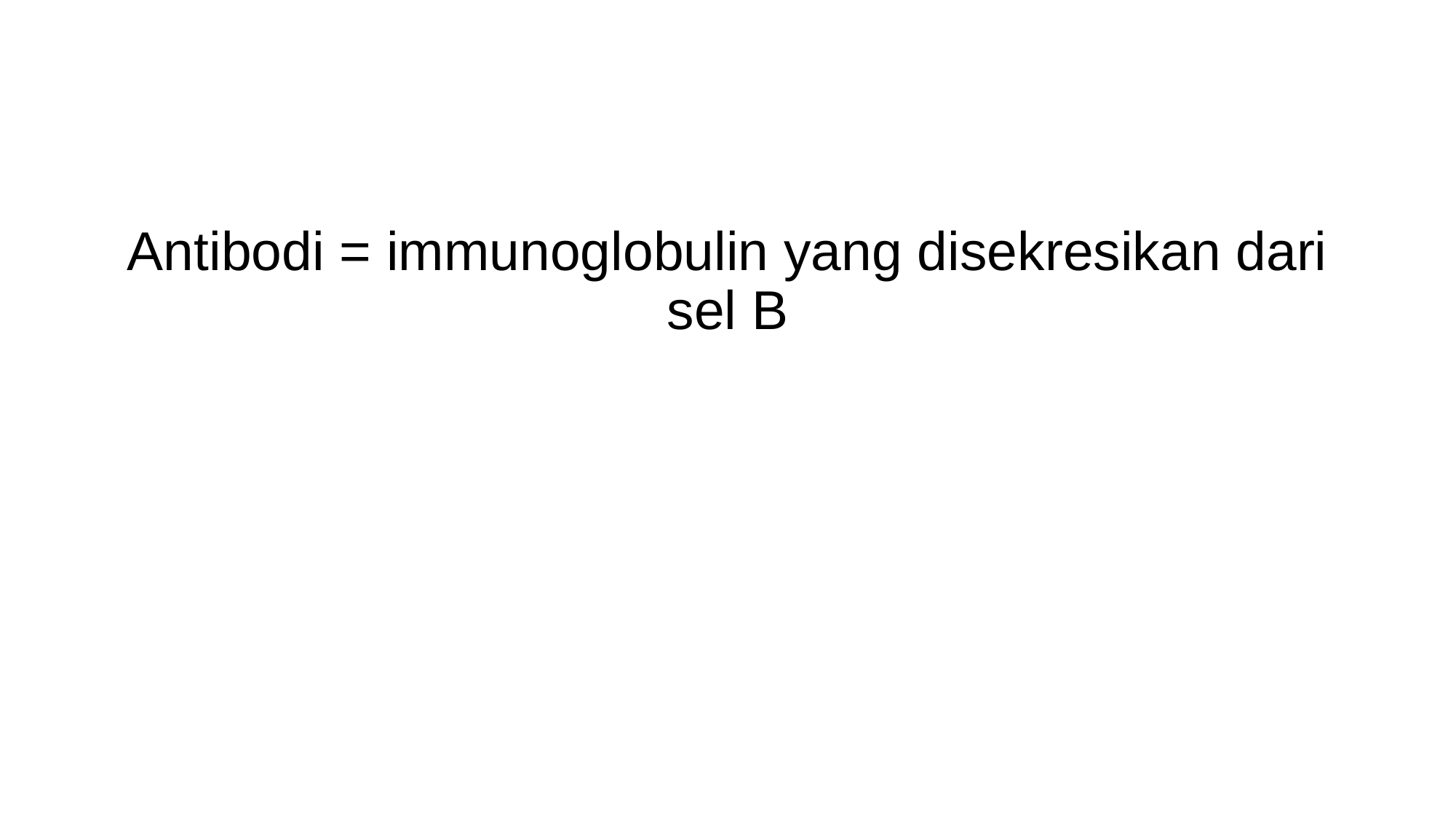

#
Antibodi = immunoglobulin yang disekresikan dari sel B